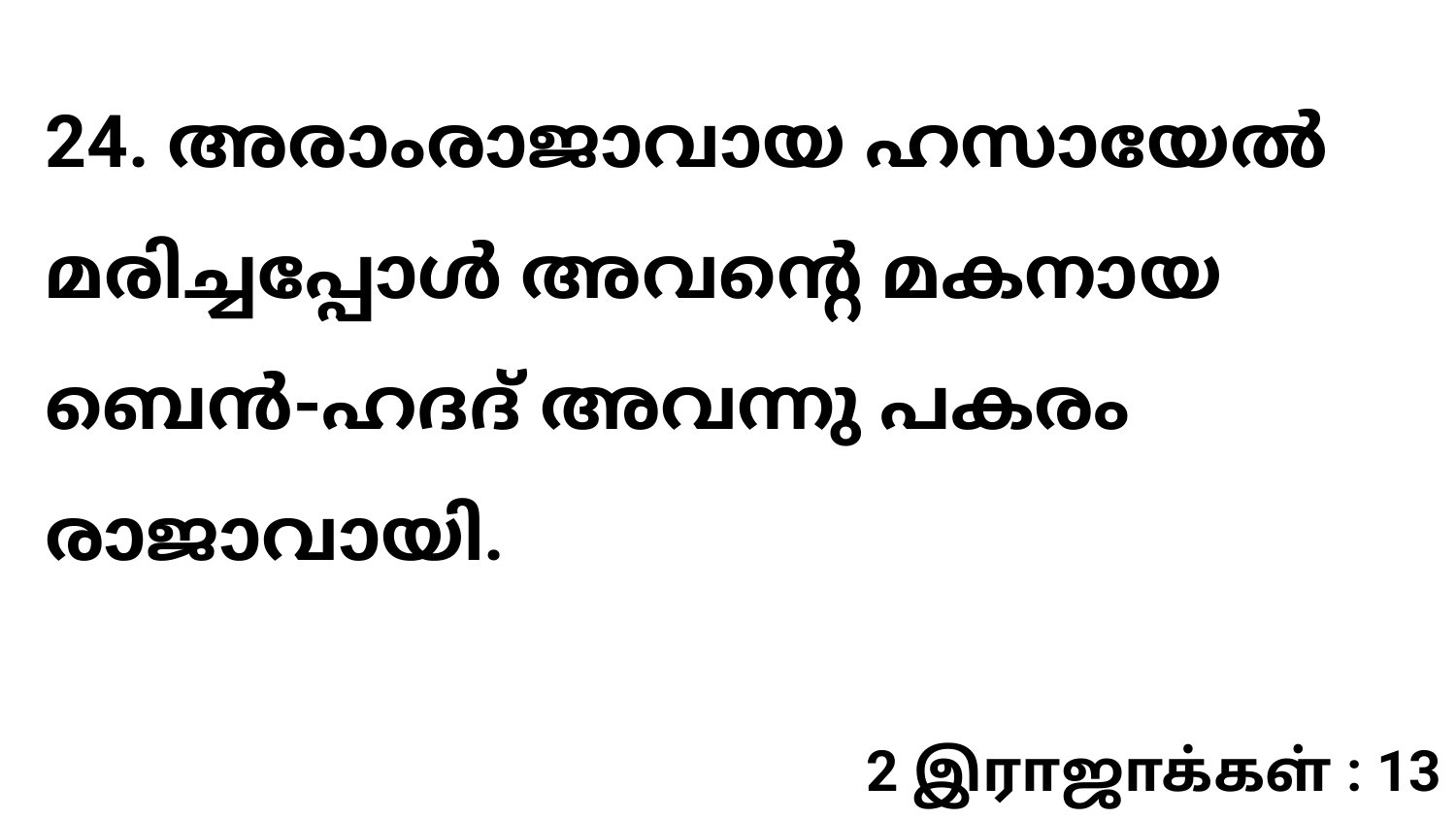

24. അരാംരാജാവായ ഹസായേൽ മരിച്ചപ്പോൾ അവന്റെ മകനായ ബെൻ-ഹദദ് അവന്നു പകരം രാജാവായി.
2 இராஜாக்கள் : 13